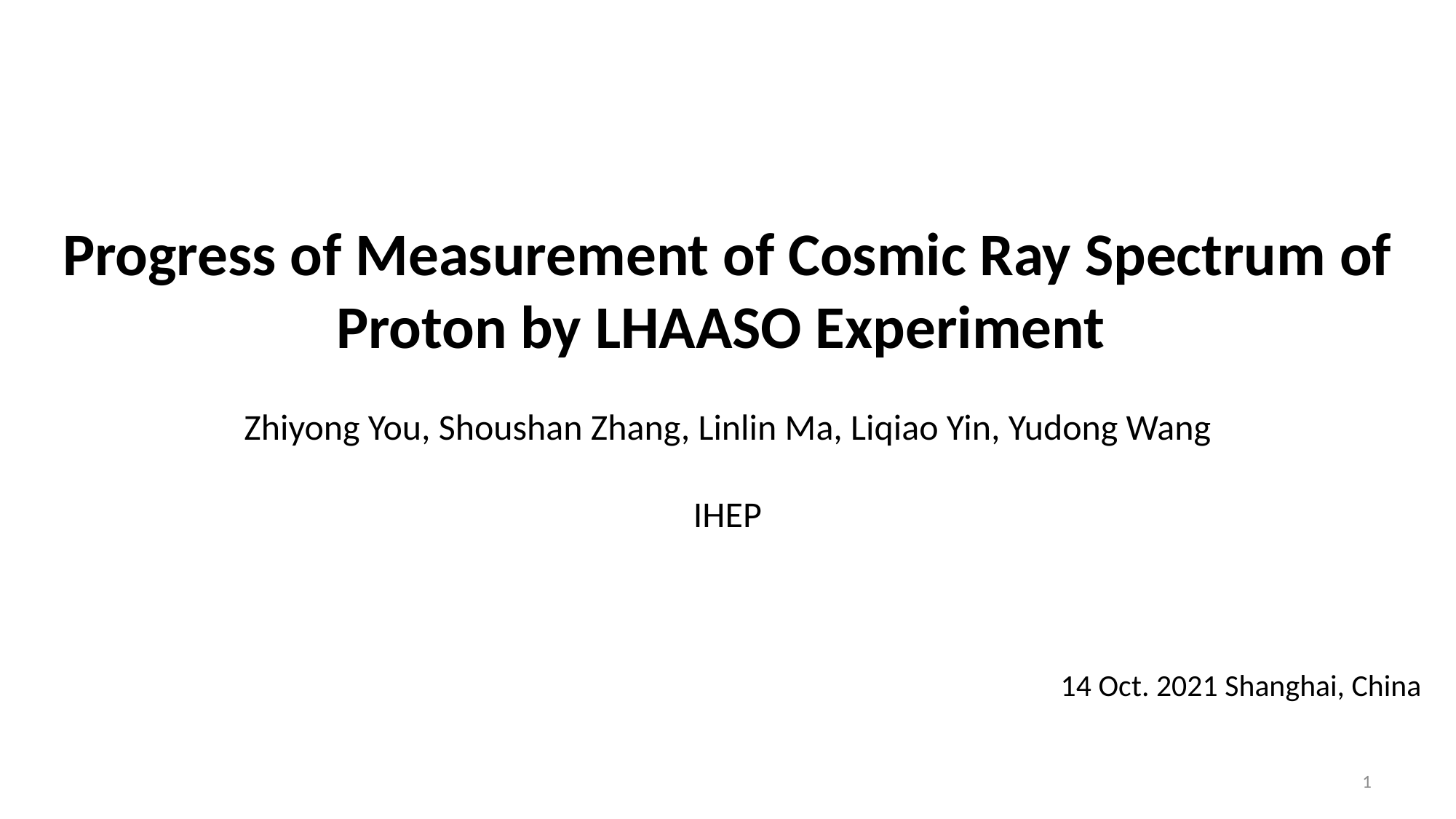

Progress of Measurement of Cosmic Ray Spectrum of Proton by LHAASO Experiment

Zhiyong You, Shoushan Zhang, Linlin Ma, Liqiao Yin, Yudong Wang

IHEP

14 Oct. 2021 Shanghai, China
1